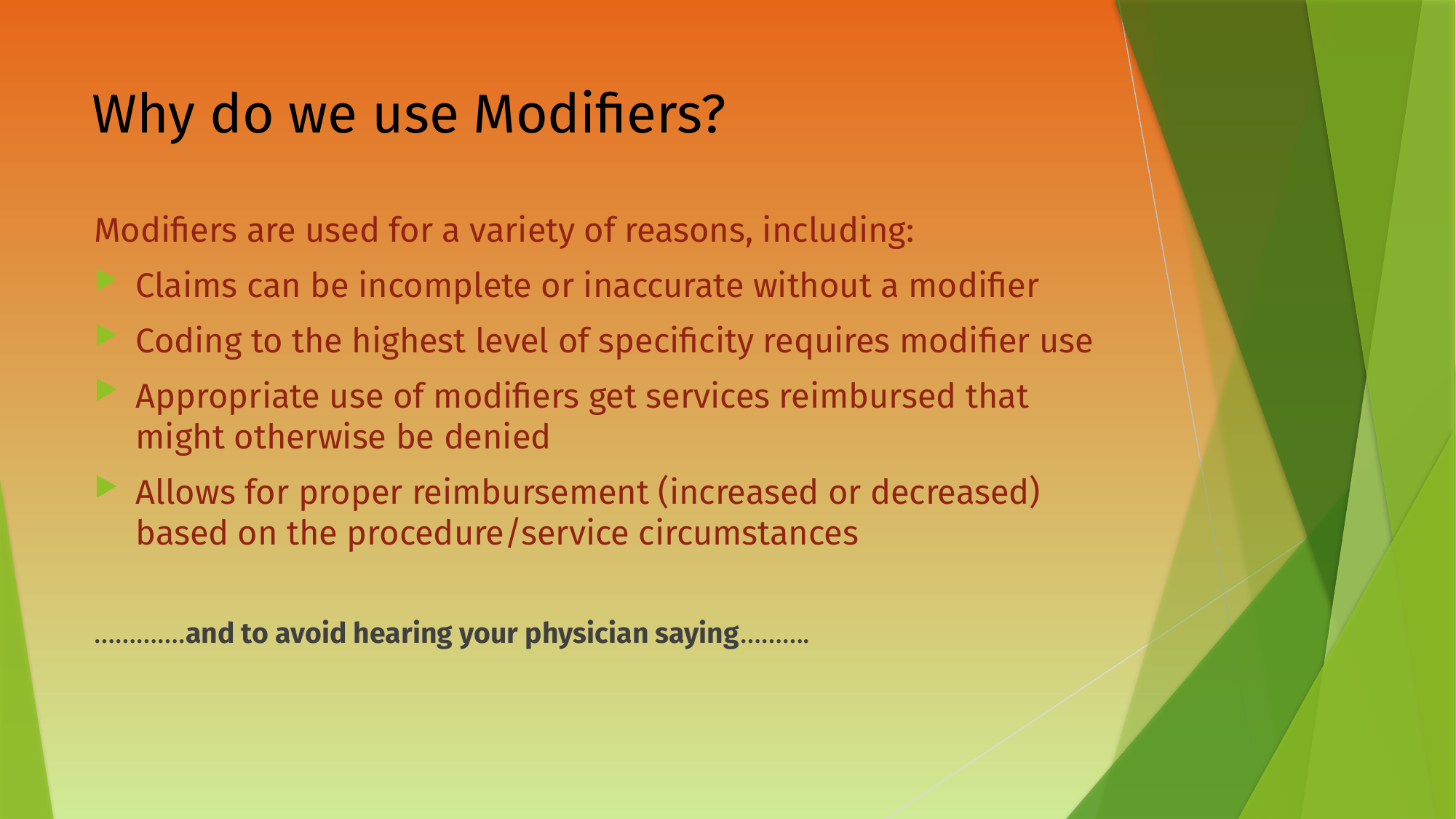

# Why do we use Modifiers?
Modifiers are used for a variety of reasons, including:
	Claims can be incomplete or inaccurate without a modifier
	Coding to the highest level of specificity requires modifier use
	Appropriate use of modifiers get services reimbursed that 	might otherwise be denied
	Allows for proper reimbursement (increased or decreased) 	based on the procedure/service circumstances

………….and to avoid hearing your physician saying……….